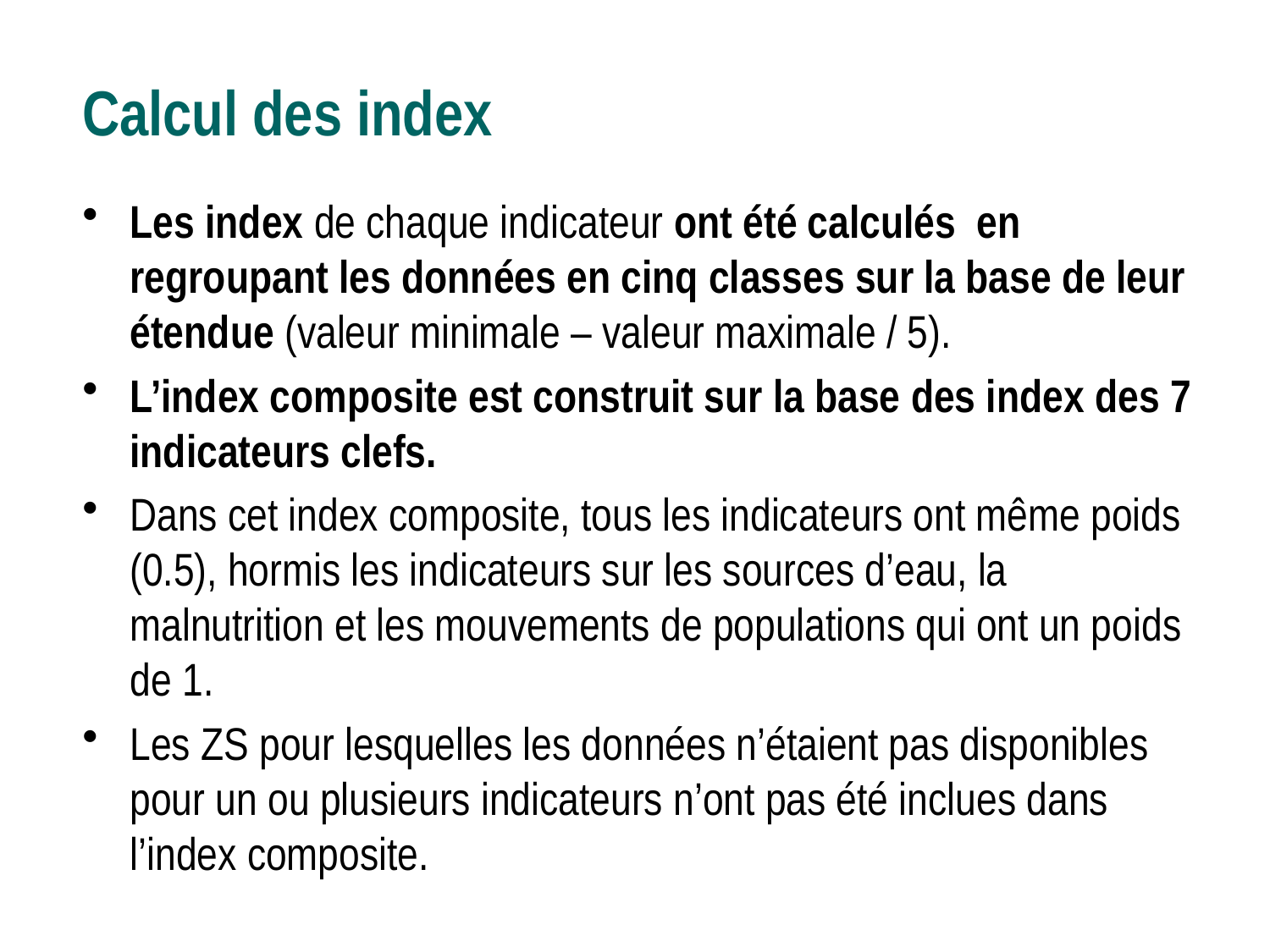

# Calcul des index
Les index de chaque indicateur ont été calculés  en regroupant les données en cinq classes sur la base de leur étendue (valeur minimale – valeur maximale / 5).
L’index composite est construit sur la base des index des 7 indicateurs clefs.
Dans cet index composite, tous les indicateurs ont même poids (0.5), hormis les indicateurs sur les sources d’eau, la malnutrition et les mouvements de populations qui ont un poids de 1.
Les ZS pour lesquelles les données n’étaient pas disponibles pour un ou plusieurs indicateurs n’ont pas été inclues dans l’index composite.